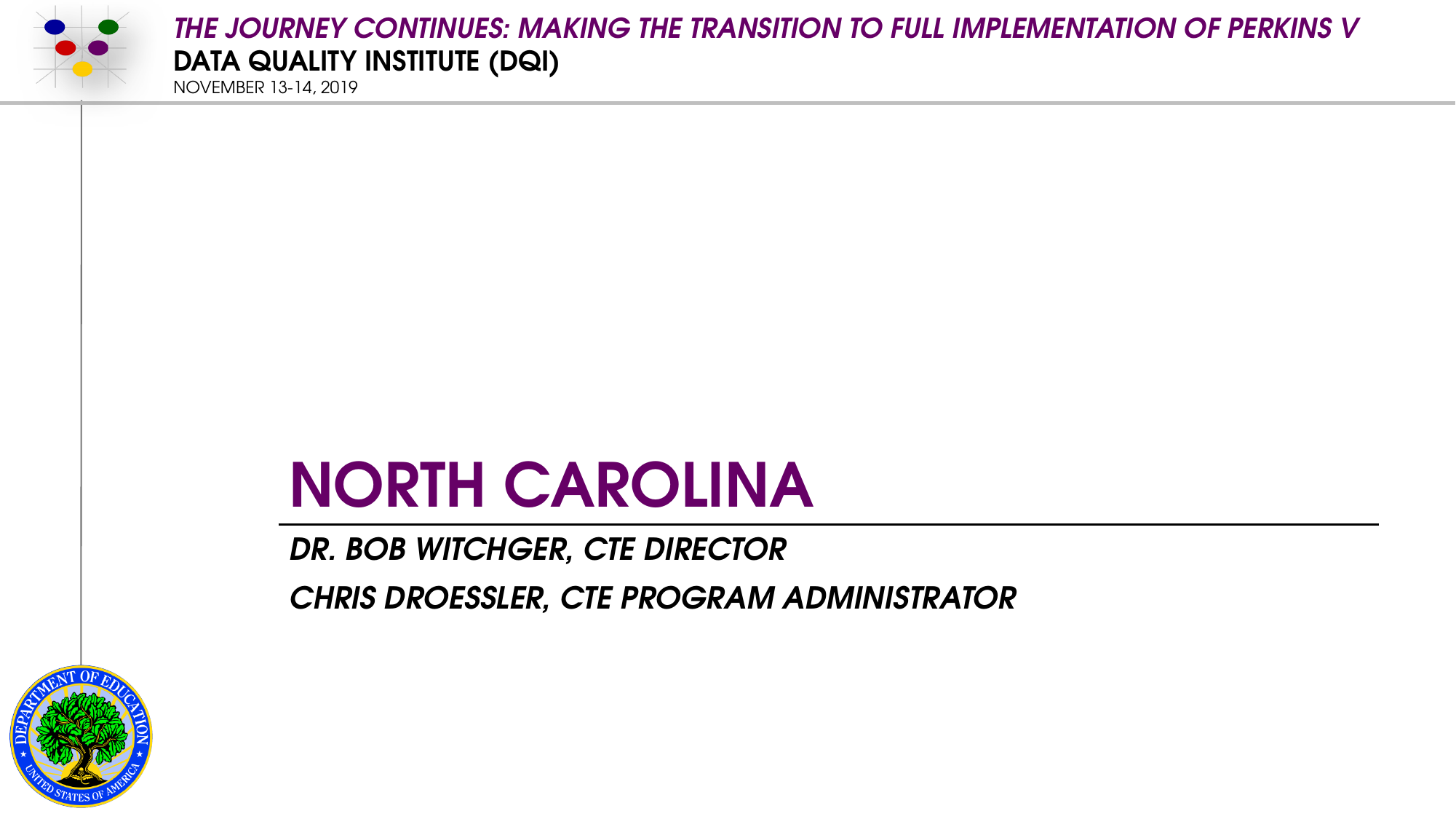

# North Carolina
Dr. Bob Witchger, CTE Director
Chris Droessler, CTE Program Administrator